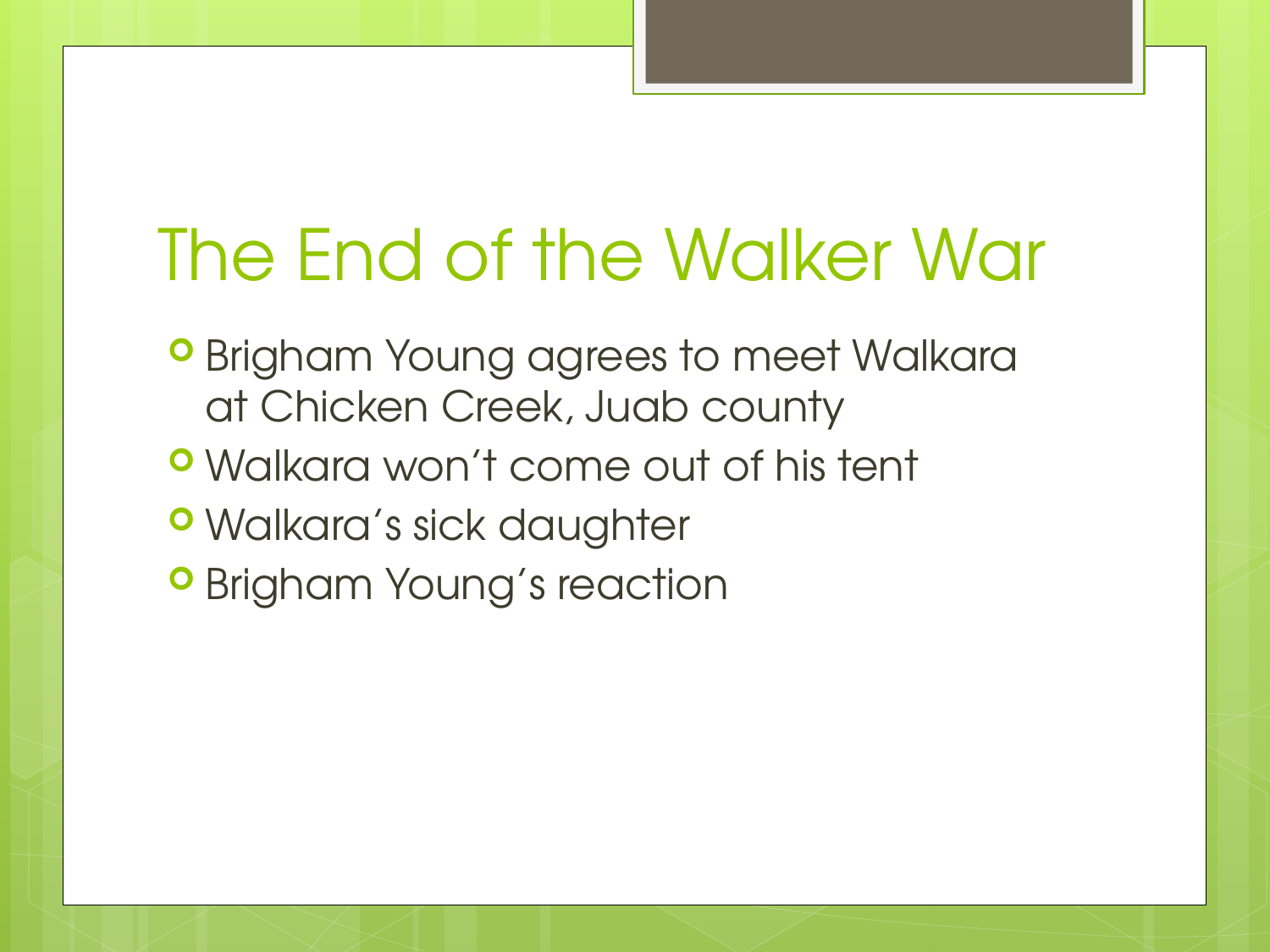

# The End of the Walker War
Brigham Young agrees to meet Walkara at Chicken Creek, Juab county
Walkara won’t come out of his tent
Walkara’s sick daughter
Brigham Young’s reaction